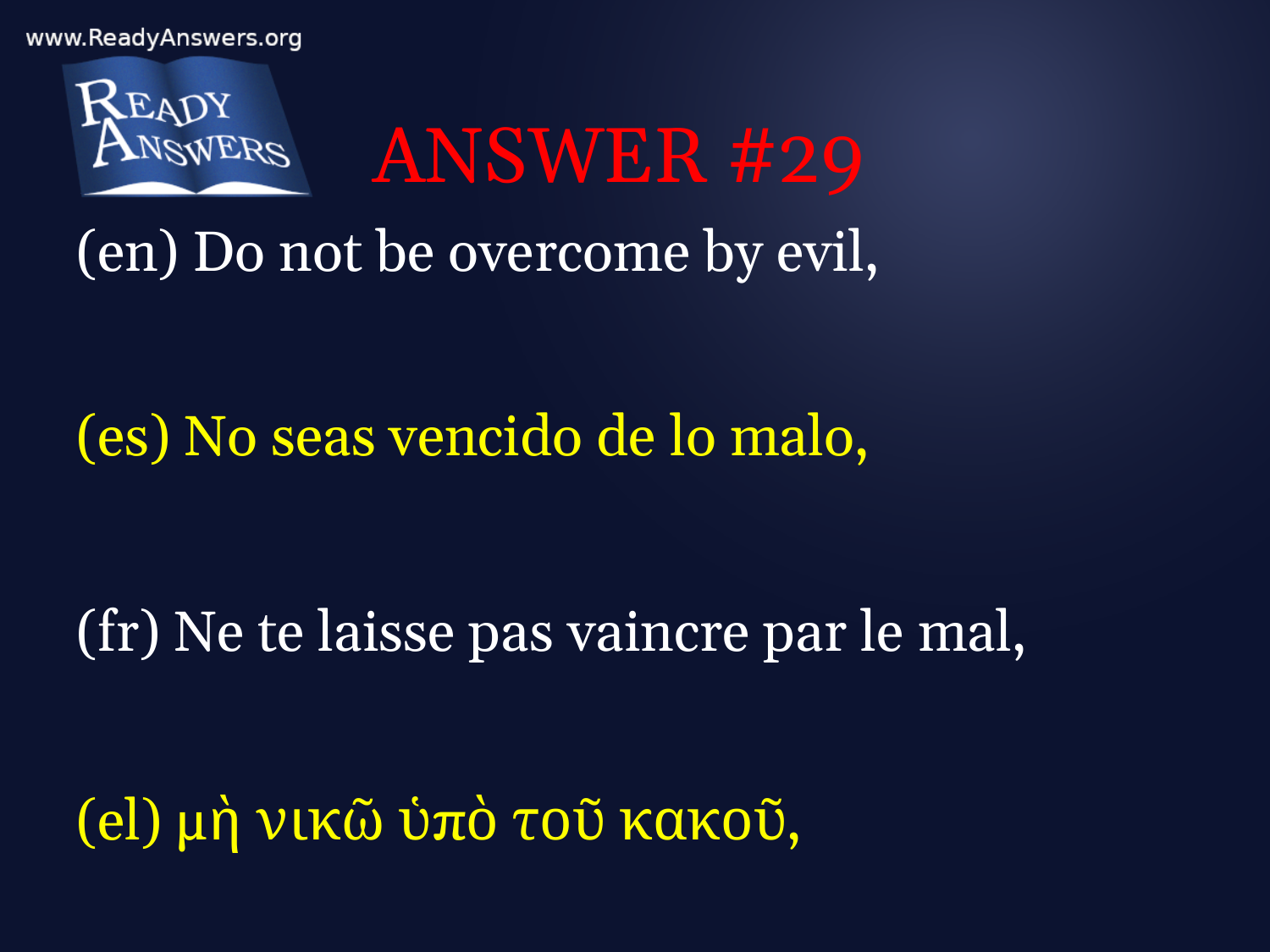

# ANSWER #29
(en) Do not be overcome by evil,
(es) No seas vencido de lo malo,
(fr) Ne te laisse pas vaincre par le mal,
(el) μὴ νικῶ ὑπὸ τοῦ κακοῦ,